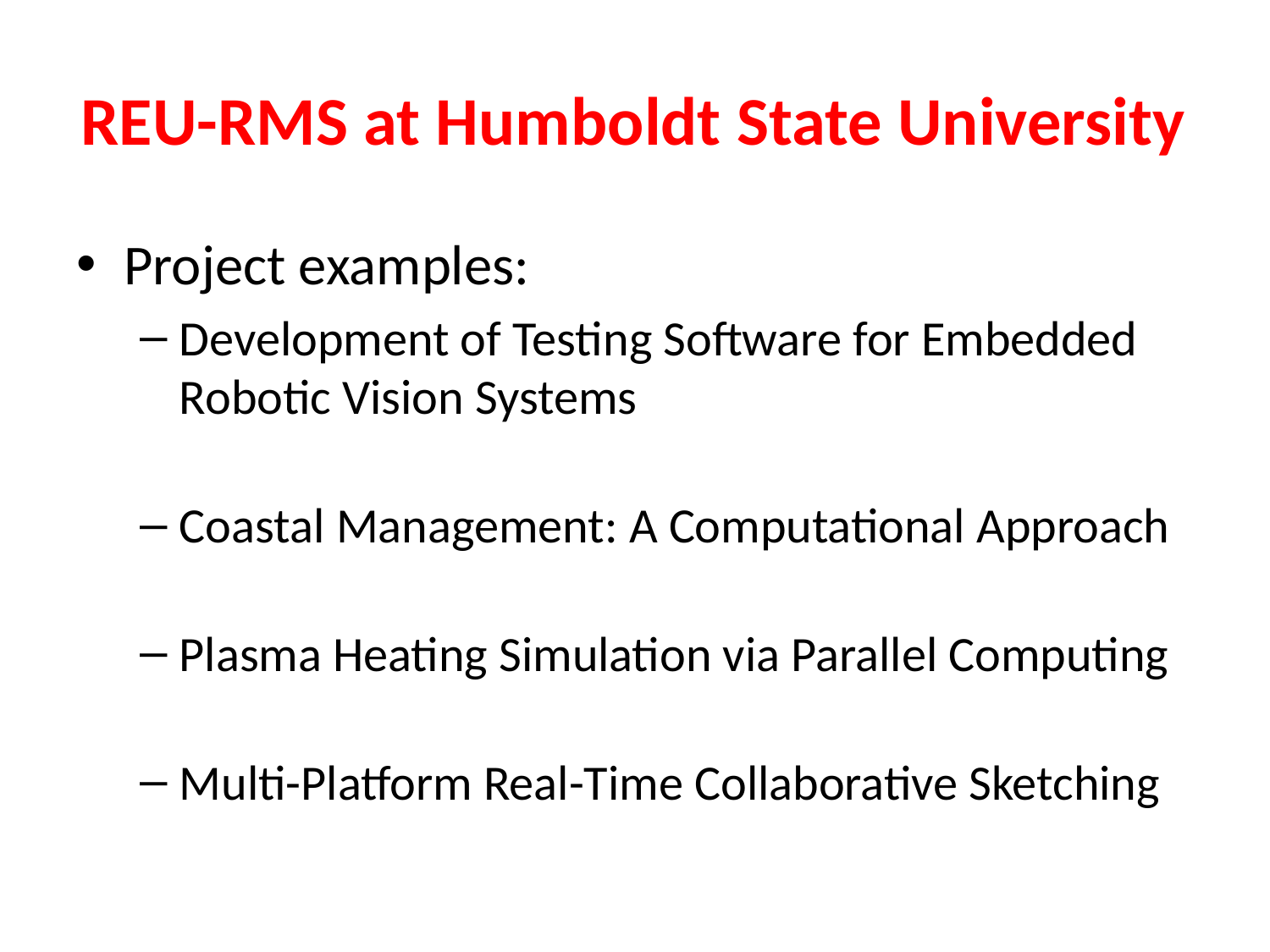

# REU-RMS at Humboldt State University
Project examples:
Development of Testing Software for Embedded Robotic Vision Systems
Coastal Management: A Computational Approach
Plasma Heating Simulation via Parallel Computing
Multi-Platform Real-Time Collaborative Sketching